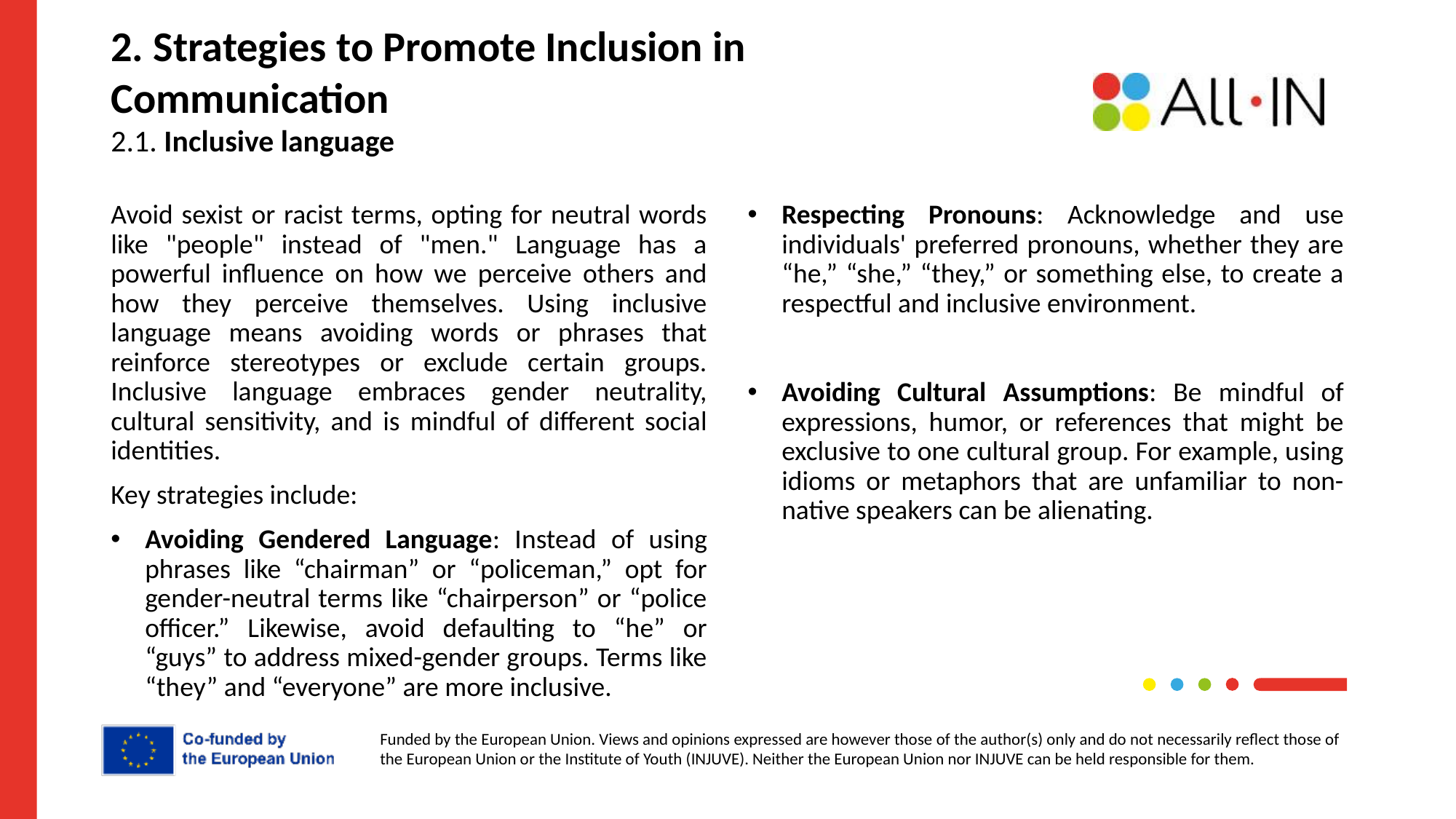

# 2. Strategies to Promote Inclusion in Communication 2.1. Inclusive language
Respecting Pronouns: Acknowledge and use individuals' preferred pronouns, whether they are “he,” “she,” “they,” or something else, to create a respectful and inclusive environment.

Avoiding Cultural Assumptions: Be mindful of expressions, humor, or references that might be exclusive to one cultural group. For example, using idioms or metaphors that are unfamiliar to non-native speakers can be alienating.

Avoid sexist or racist terms, opting for neutral words like "people" instead of "men." Language has a powerful influence on how we perceive others and how they perceive themselves. Using inclusive language means avoiding words or phrases that reinforce stereotypes or exclude certain groups. Inclusive language embraces gender neutrality, cultural sensitivity, and is mindful of different social identities.
Key strategies include:
Avoiding Gendered Language: Instead of using phrases like “chairman” or “policeman,” opt for gender-neutral terms like “chairperson” or “police officer.” Likewise, avoid defaulting to “he” or “guys” to address mixed-gender groups. Terms like “they” and “everyone” are more inclusive.